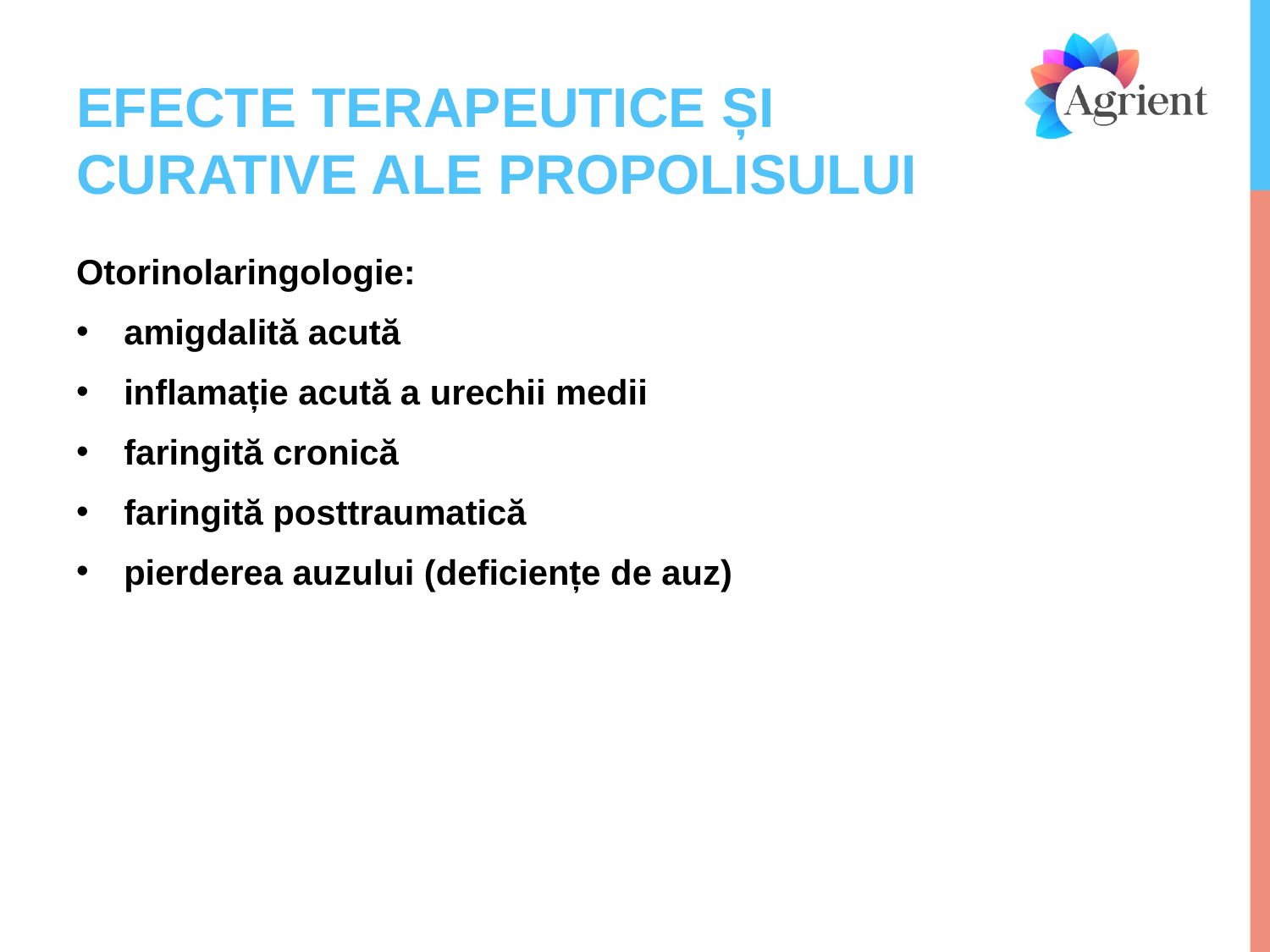

# EFECTE TERAPEUTICE ȘI CURATIVE ALE PROPOLISULUI
Otorinolaringologie:
amigdalită acută
inflamație acută a urechii medii
faringită cronică
faringită posttraumatică
pierderea auzului (deficiențe de auz)